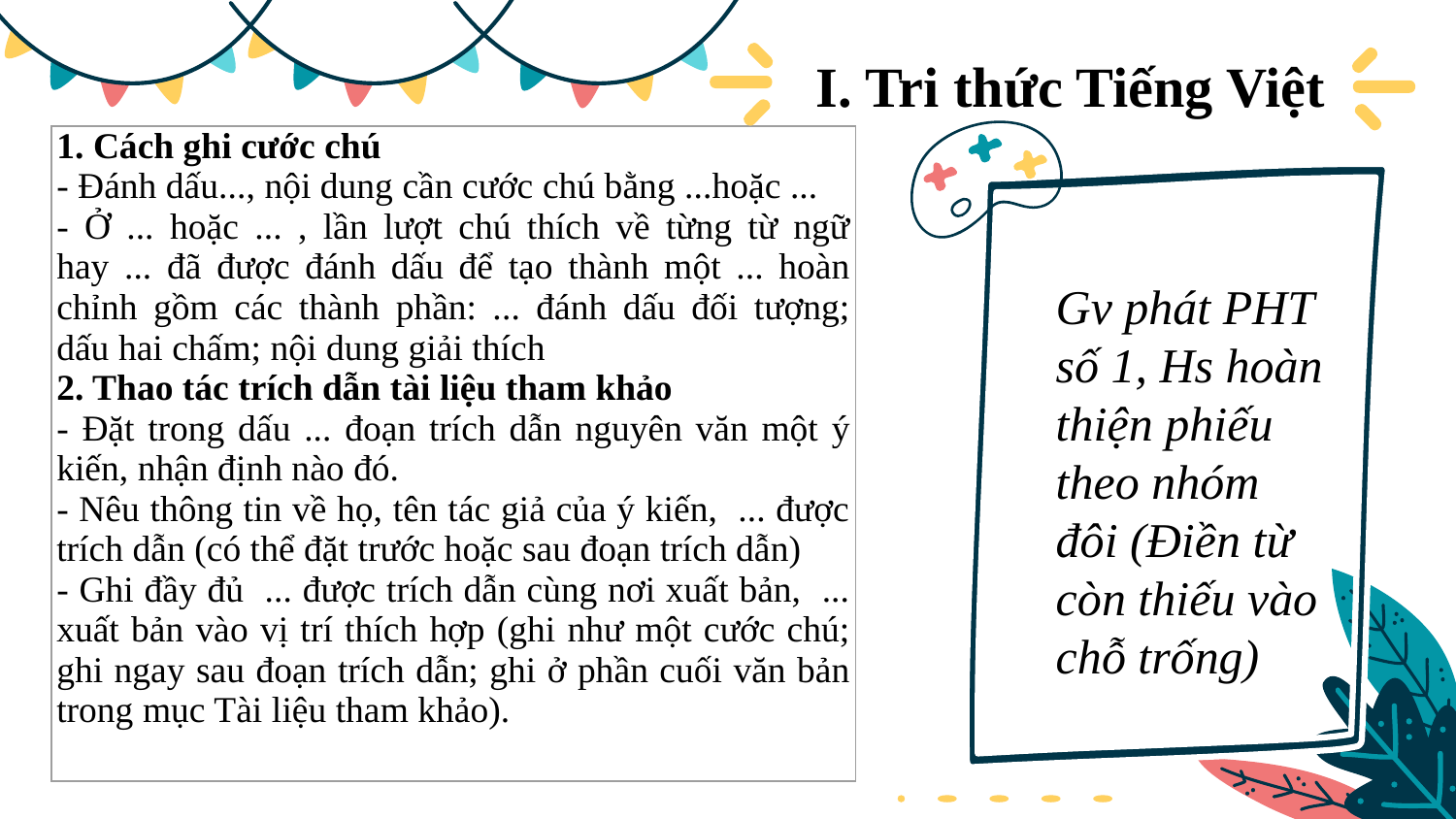

I. Tri thức Tiếng Việt

| 1. Cách ghi cước chú - Đánh dấu..., nội dung cần cước chú bằng ...hoặc ... - Ở ... hoặc ... , lần lượt chú thích về từng từ ngữ hay ... đã được đánh dấu để tạo thành một ... hoàn chỉnh gồm các thành phần: ... đánh dấu đối tượng; dấu hai chấm; nội dung giải thích 2. Thao tác trích dẫn tài liệu tham khảo - Đặt trong dấu ... đoạn trích dẫn nguyên văn một ý kiến, nhận định nào đó. - Nêu thông tin về họ, tên tác giả của ý kiến, ... được trích dẫn (có thể đặt trước hoặc sau đoạn trích dẫn) - Ghi đầy đủ ... được trích dẫn cùng nơi xuất bản, ... xuất bản vào vị trí thích hợp (ghi như một cước chú; ghi ngay sau đoạn trích dẫn; ghi ở phần cuối văn bản trong mục Tài liệu tham khảo). |
| --- |
Gv phát PHT số 1, Hs hoàn thiện phiếu theo nhóm đôi (Điền từ còn thiếu vào chỗ trống)